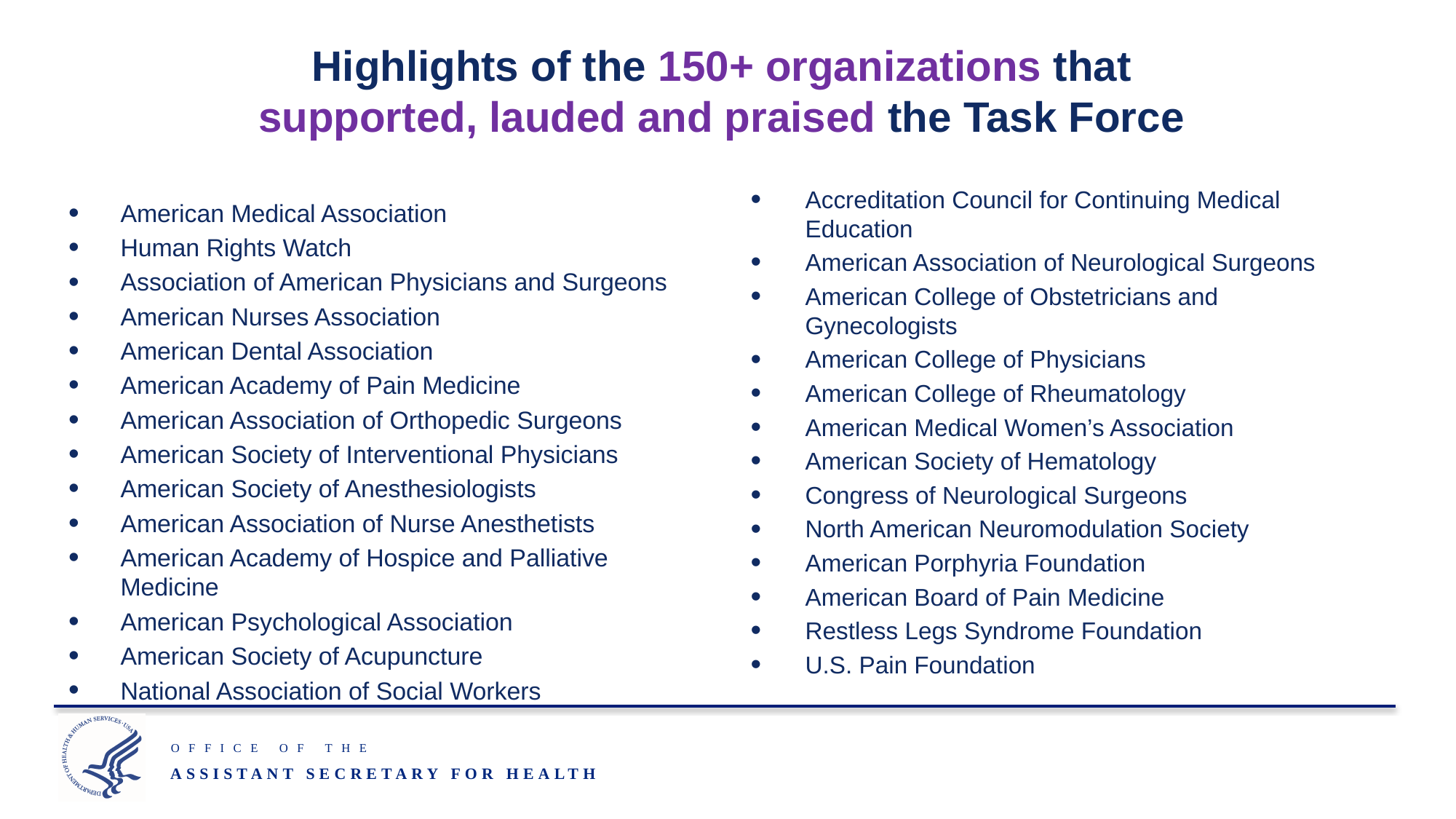

# Highlights of the 150+ organizations that supported, lauded and praised the Task Force
Accreditation Council for Continuing Medical Education
American Association of Neurological Surgeons
American College of Obstetricians and Gynecologists
American College of Physicians
American College of Rheumatology
American Medical Women’s Association
American Society of Hematology
Congress of Neurological Surgeons
North American Neuromodulation Society
American Porphyria Foundation
American Board of Pain Medicine
Restless Legs Syndrome Foundation
U.S. Pain Foundation

American Medical Association
Human Rights Watch
Association of American Physicians and Surgeons
American Nurses Association
American Dental Association
American Academy of Pain Medicine
American Association of Orthopedic Surgeons
American Society of Interventional Physicians
American Society of Anesthesiologists
American Association of Nurse Anesthetists
American Academy of Hospice and Palliative Medicine
American Psychological Association
American Society of Acupuncture
National Association of Social Workers